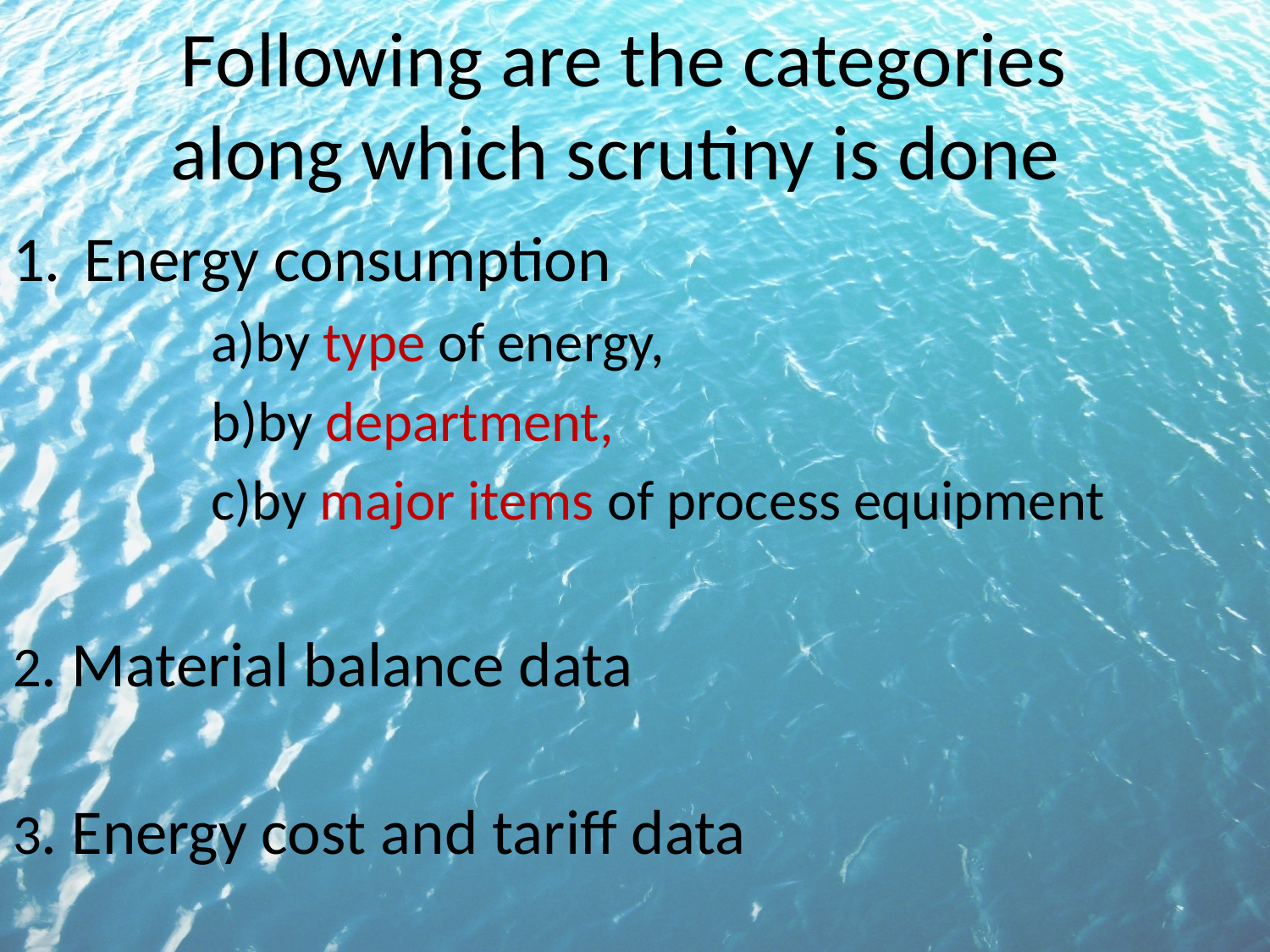

# Following are the categories along which scrutiny is done
Energy consumption
		a)by type of energy,
		b)by department,
		c)by major items of process equipment

2. Material balance data

3. Energy cost and tariff data